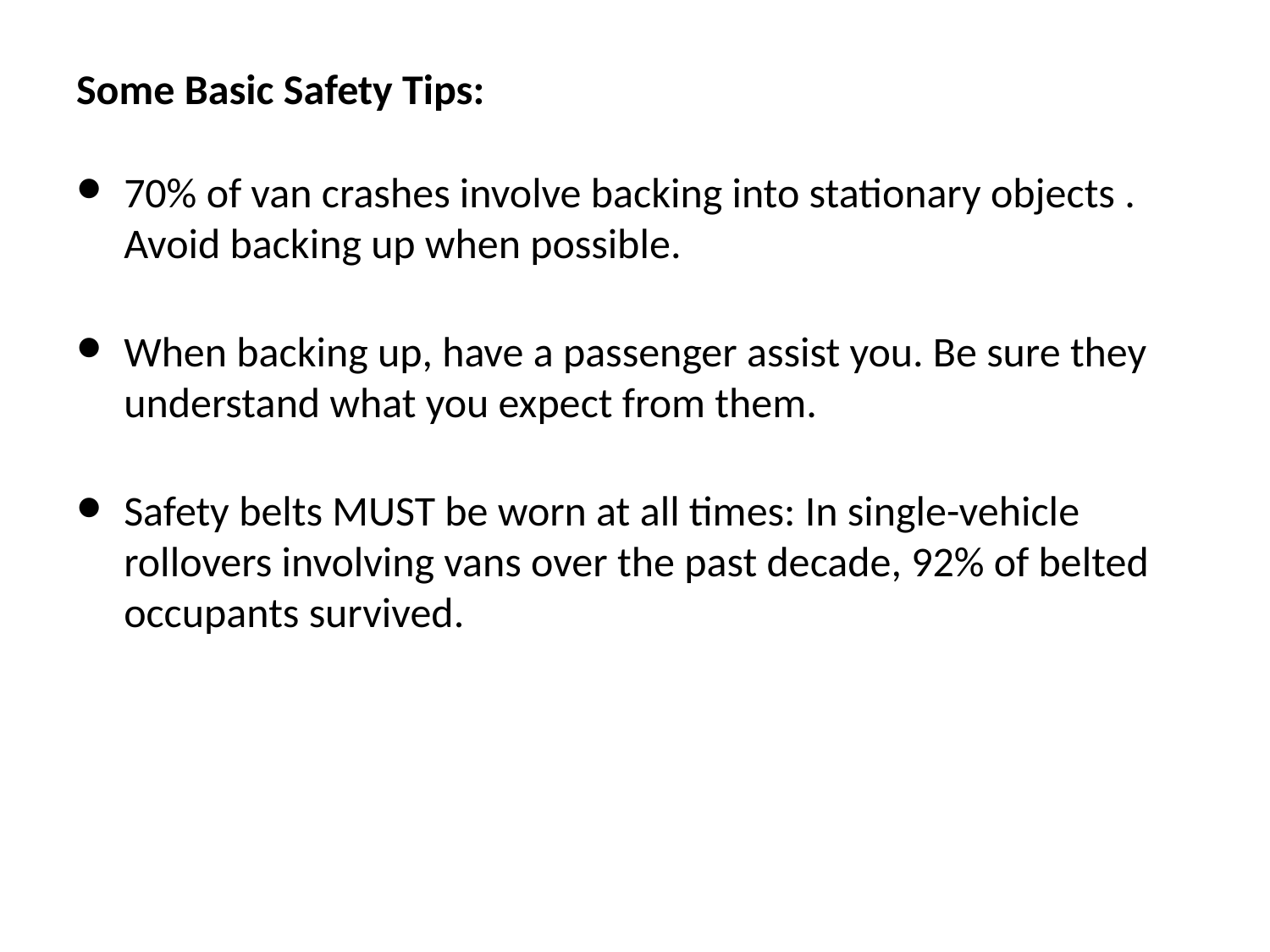

# Some Basic Safety Tips:
70% of van crashes involve backing into stationary objects . Avoid backing up when possible.
When backing up, have a passenger assist you. Be sure they understand what you expect from them.
Safety belts MUST be worn at all times: In single-vehicle rollovers involving vans over the past decade, 92% of belted occupants survived.